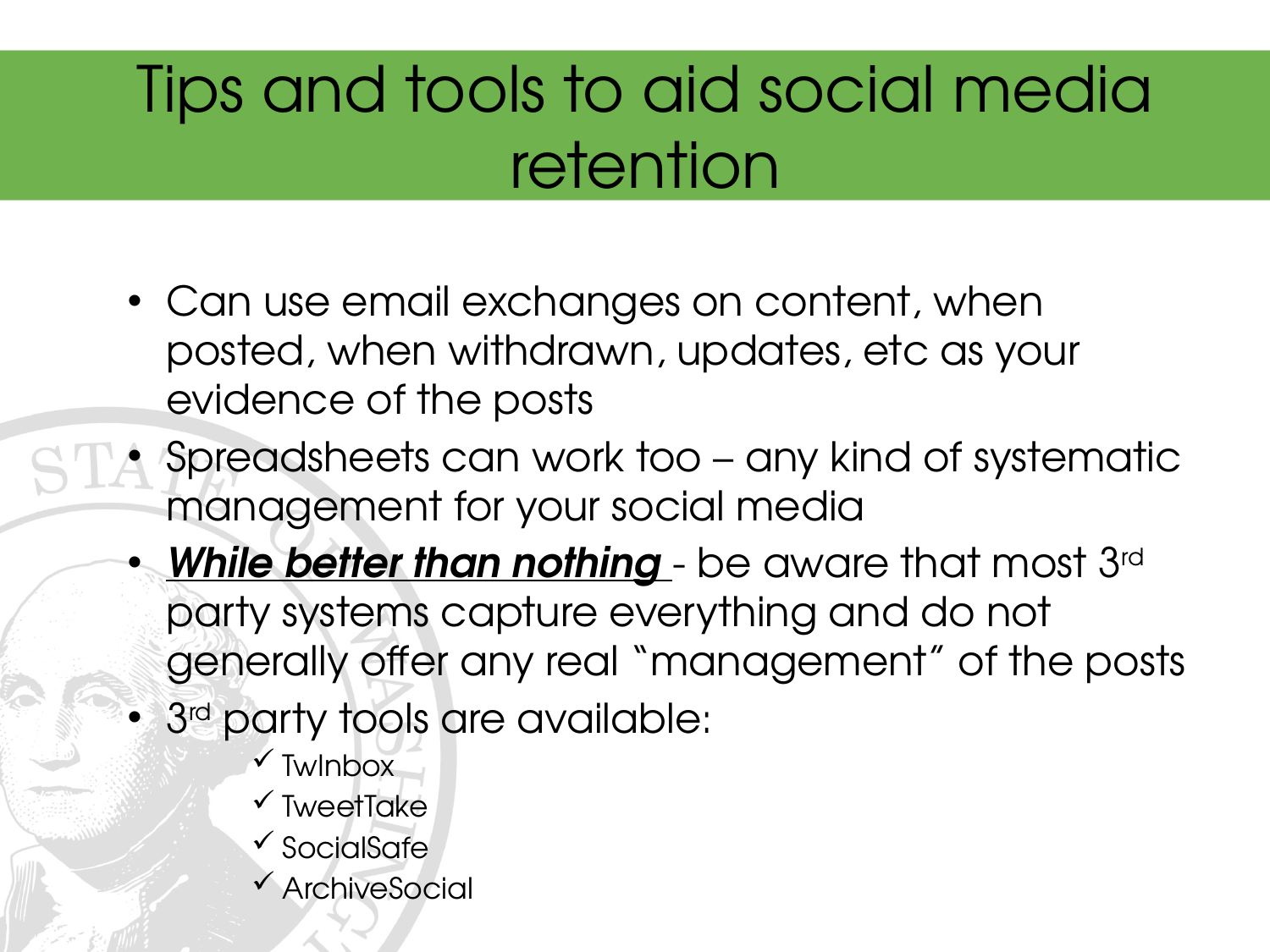

# Tips and tools to aid social media retention

Can use email exchanges on content, when posted, when withdrawn, updates, etc as your evidence of the posts
Spreadsheets can work too – any kind of systematic management for your social media
While better than nothing - be aware that most 3rd party systems capture everything and do not generally offer any real “management” of the posts
3rd party tools are available:
TwInbox
TweetTake
SocialSafe
ArchiveSocial